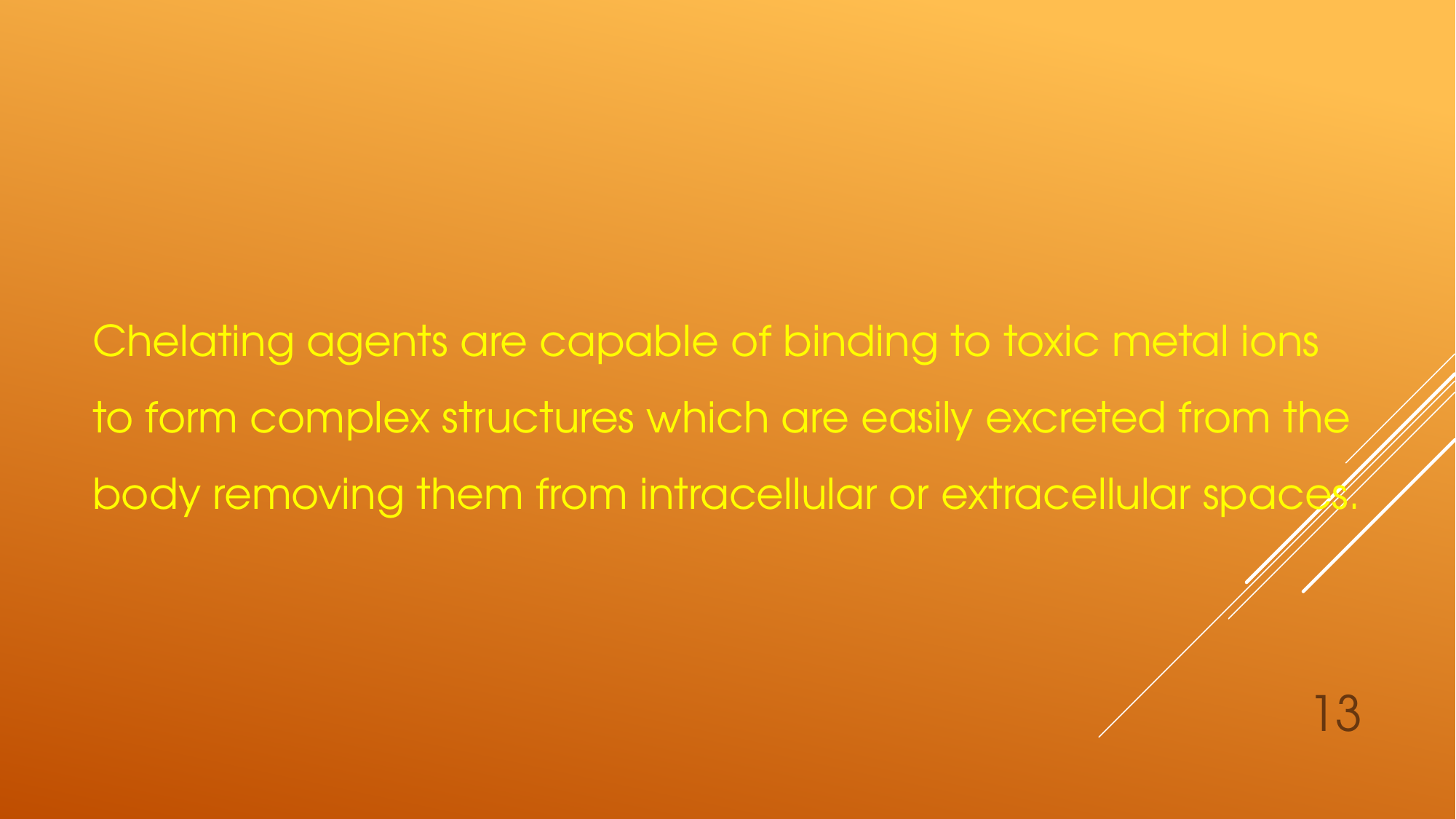

Chelating agents are capable of binding to toxic metal ions to form complex structures which are easily excreted from the body removing them from intracellular or extracellular spaces.

13